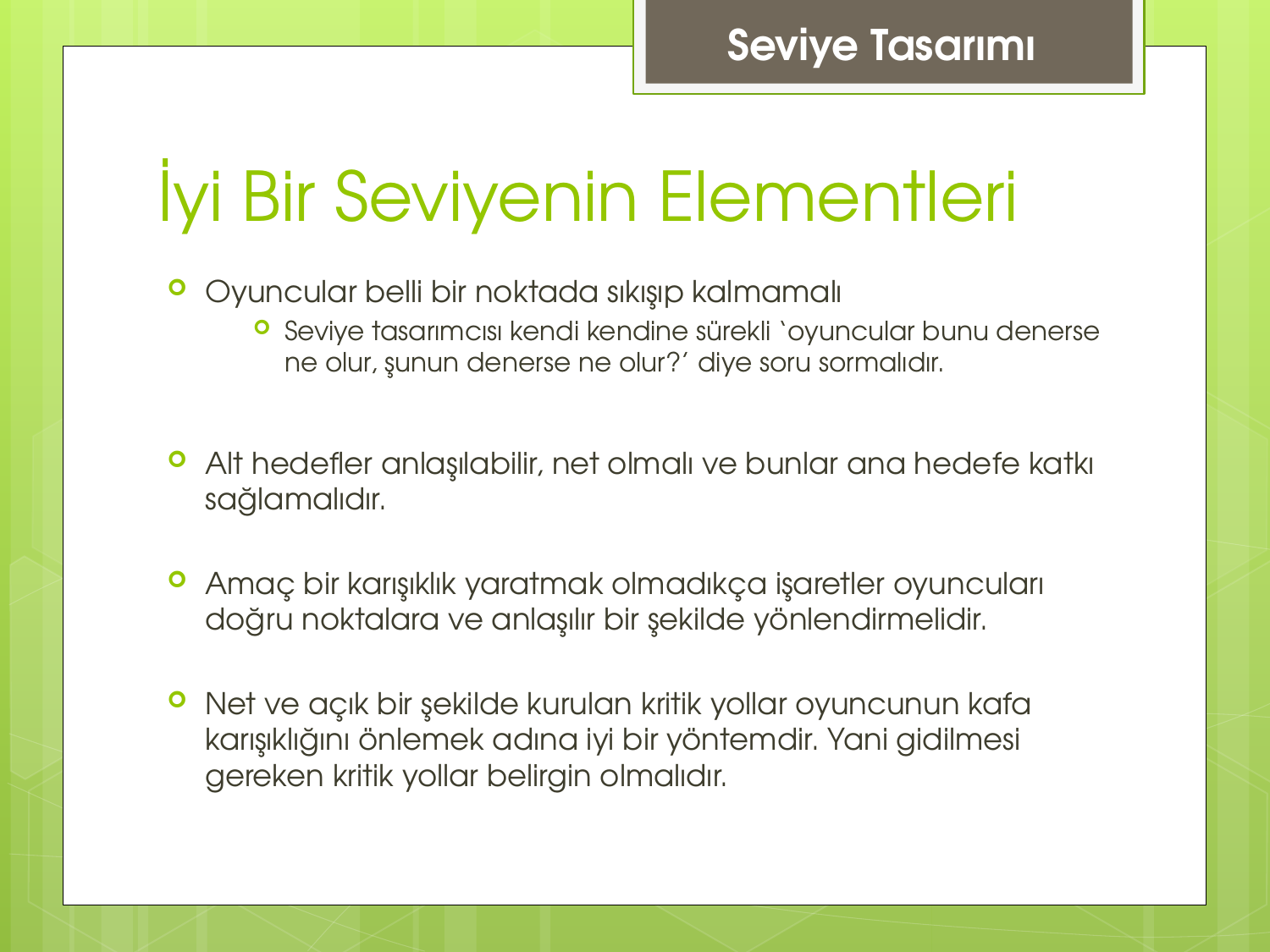

Seviye Tasarımı
# İyi Bir Seviyenin Elementleri
Oyuncular belli bir noktada sıkışıp kalmamalı
Seviye tasarımcısı kendi kendine sürekli ‘oyuncular bunu denerse ne olur, şunun denerse ne olur?’ diye soru sormalıdır.

Alt hedefler anlaşılabilir, net olmalı ve bunlar ana hedefe katkı sağlamalıdır.

Amaç bir karışıklık yaratmak olmadıkça işaretler oyuncuları doğru noktalara ve anlaşılır bir şekilde yönlendirmelidir.

Net ve açık bir şekilde kurulan kritik yollar oyuncunun kafa karışıklığını önlemek adına iyi bir yöntemdir. Yani gidilmesi gereken kritik yollar belirgin olmalıdır.